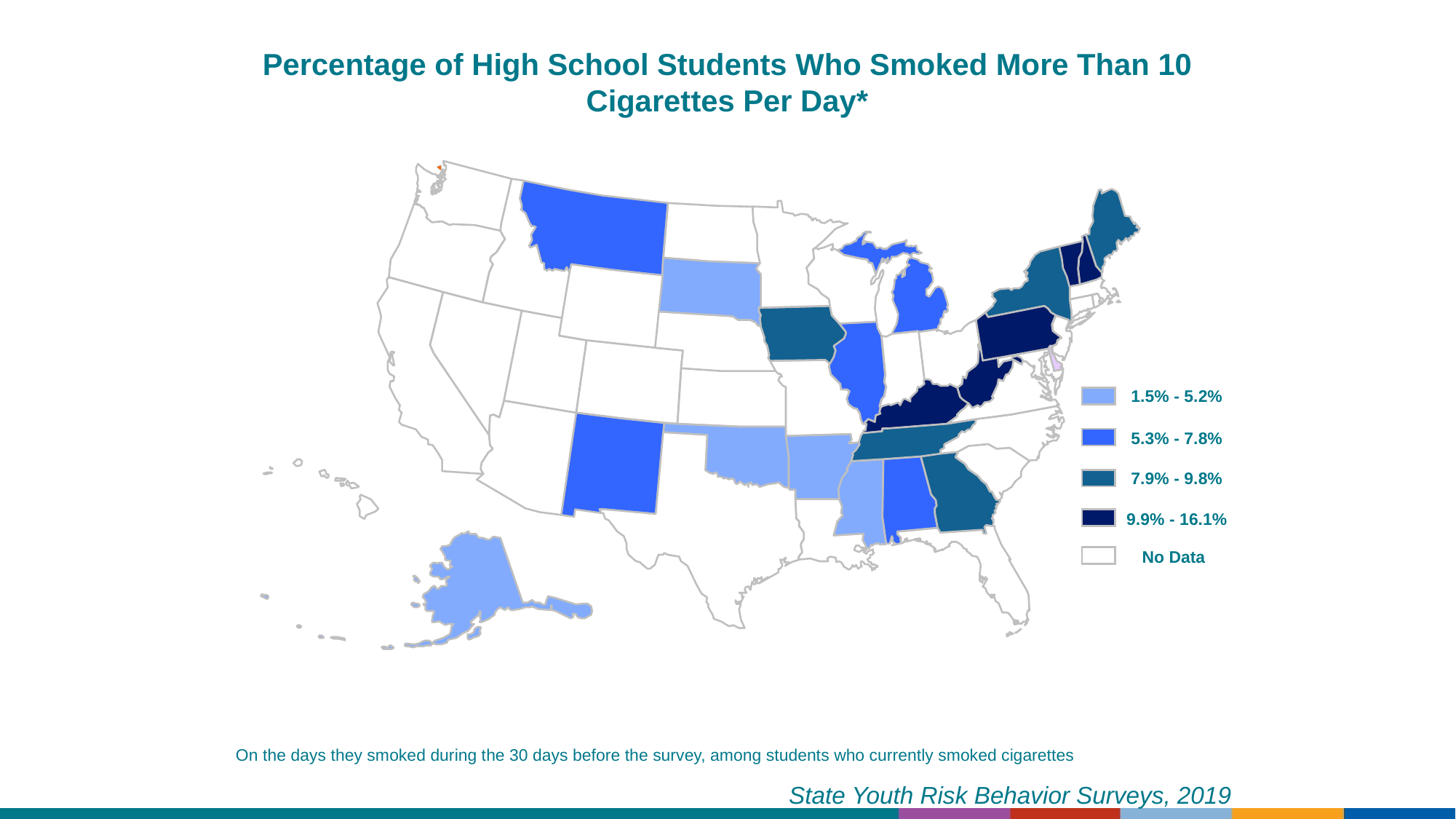

Percentage of High School Students Who Smoked More Than 10 Cigarettes Per Day*

1.5% - 5.2%

5.3% - 7.8%

7.9% - 9.8%

9.9% - 16.1%

No Data

On the days they smoked during the 30 days before the survey, among students who currently smoked cigarettes
State Youth Risk Behavior Surveys, 2019